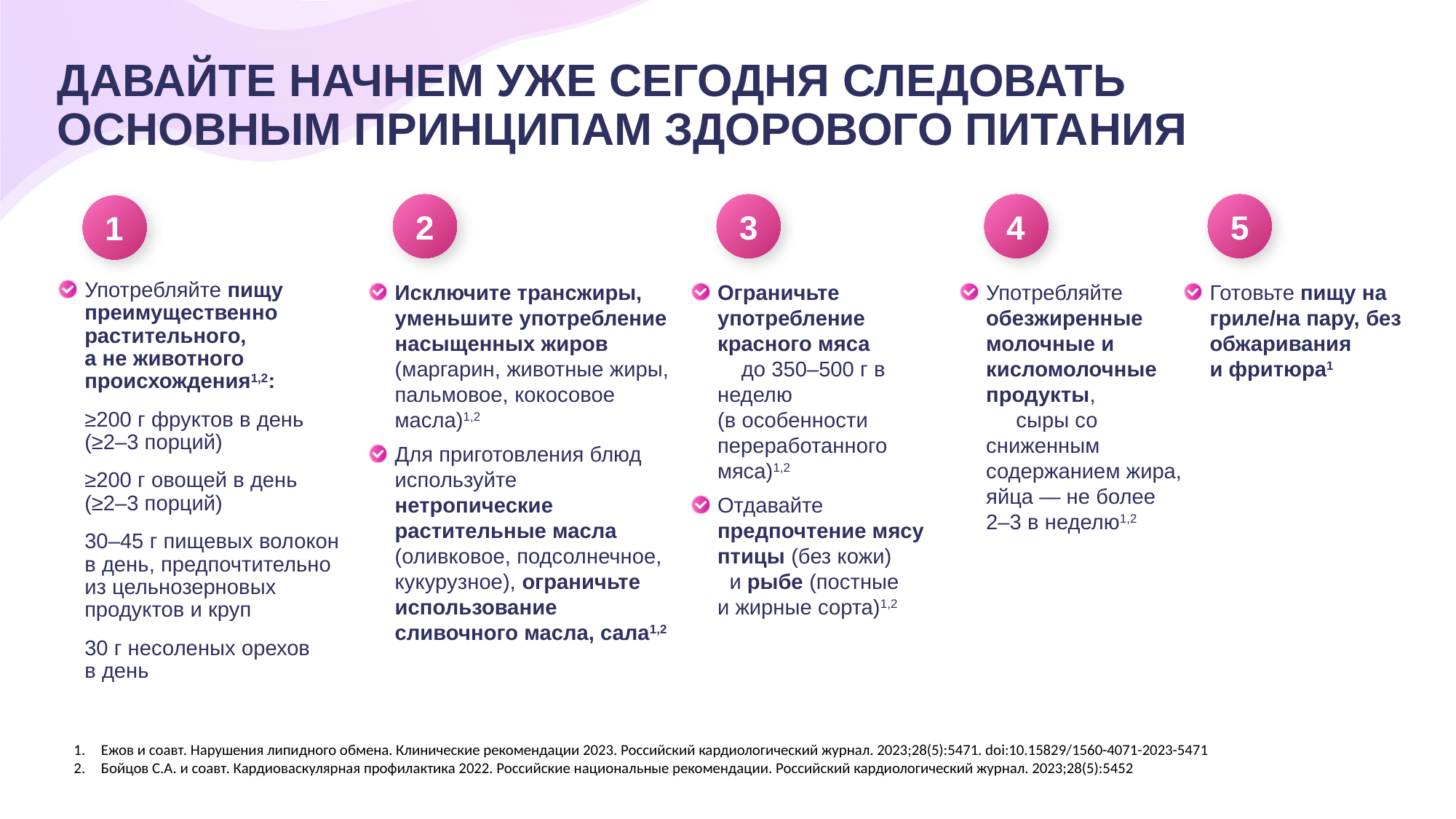

# ДАВАЙТЕ НАЧНЕМ УЖЕ СЕГОДНЯ СЛЕДОВАТЬ ОСНОВНЫМ ПРИНЦИПАМ ЗДОРОВОГО ПИТАНИЯ

2

3

4

5

1
Употребляйте пищу преимущественно  растительного,
а не животного происхождения1,2:
≥200 г фруктов в день
(≥2–3 порций)
≥200 г овощей в день
(≥2–3 порций)
30–45 г пищевых волокон
в день, предпочтительно из цельнозерновых продуктов и круп
30 г несоленых орехов
в день
Исключите трансжиры, уменьшите употребление насыщенных жиров (маргарин, животные жиры, пальмовое, кокосовое масла)1,2
Для приготовления блюд используйте нетропические растительные масла (оливковое, подсолнечное, кукурузное), ограничьте использование сливочного масла, сала1,2

Ограничьте употребление красного мяса                 до 350–500 г в неделю
(в особенности переработанного мяса)1,2
Отдавайте предпочтение мясу птицы (без кожи)            и рыбе (постные
и жирные сорта)1,2

Употребляйте обезжиренные молочные и кисломолочные продукты,                    сыры со сниженным содержанием жира, яйца — не более 2–3 в неделю1,2

Готовьте пищу на гриле/на пару, без обжаривания
и фритюра1

Ежов и соавт. Нарушения липидного обмена. Клинические рекомендации 2023. Российский кардиологический журнал. 2023;28(5):5471. doi:10.15829/1560-4071-2023-5471
Бойцов С.А. и соавт. Кардиоваскулярная профилактика 2022. Российские национальные рекомендации. Российский кардиологический журнал. 2023;28(5):5452